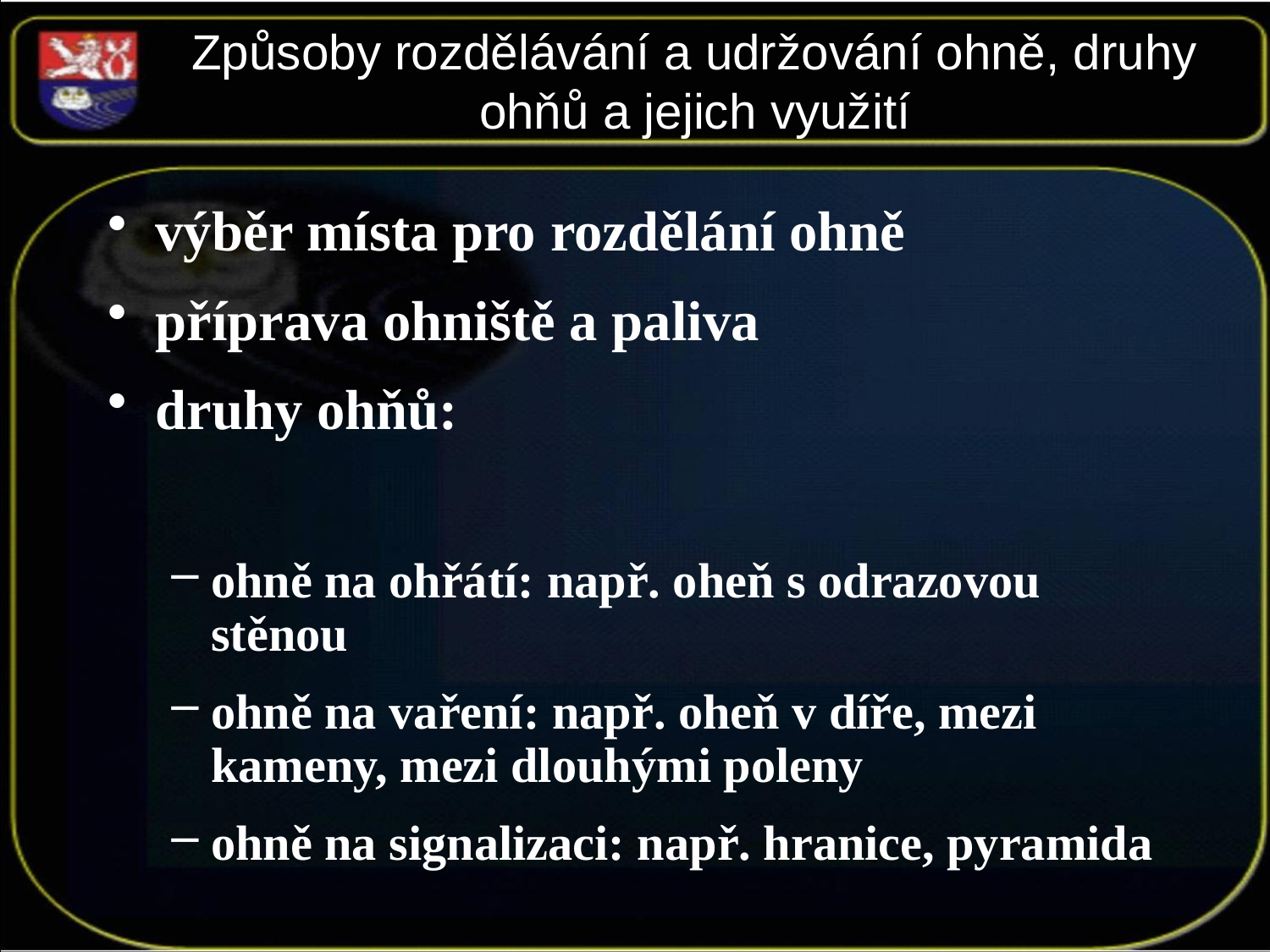

# Způsoby rozdělávání a udržování ohně, druhy ohňů a jejich využití
výběr místa pro rozdělání ohně
příprava ohniště a paliva
druhy ohňů:

ohně na ohřátí: např. oheň s odrazovou stěnou
ohně na vaření: např. oheň v díře, mezi kameny, mezi dlouhými poleny
ohně na signalizaci: např. hranice, pyramida